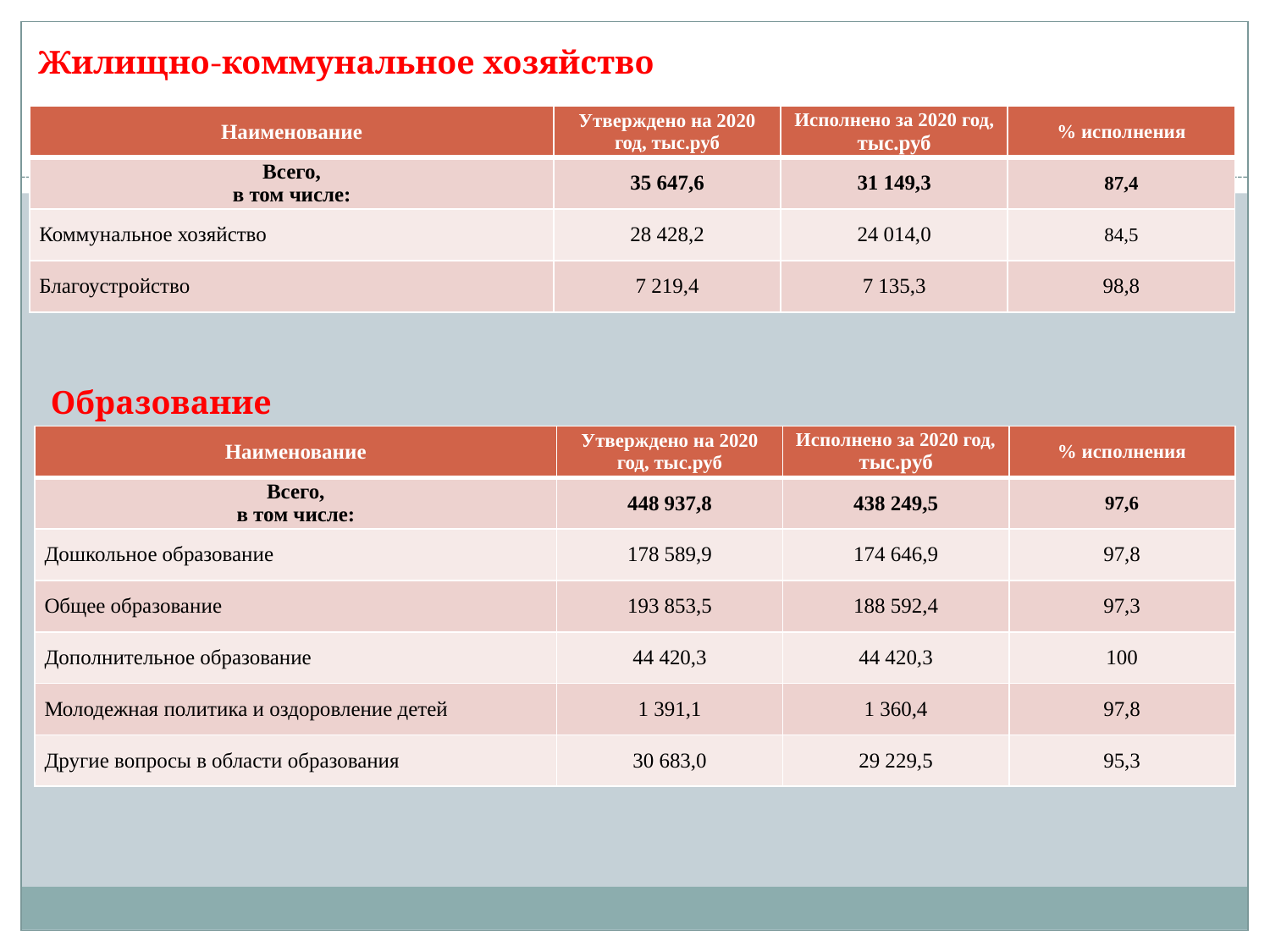

Жилищно-коммунальное хозяйство
| Наименование | Утверждено на 2020 год, тыс.руб | Исполнено за 2020 год, тыс.руб | % исполнения |
| --- | --- | --- | --- |
| Всего, в том числе: | 35 647,6 | 31 149,3 | 87,4 |
| Коммунальное хозяйство | 28 428,2 | 24 014,0 | 84,5 |
| Благоустройство | 7 219,4 | 7 135,3 | 98,8 |
Образование
| Наименование | Утверждено на 2020 год, тыс.руб | Исполнено за 2020 год, тыс.руб | % исполнения |
| --- | --- | --- | --- |
| Всего, в том числе: | 448 937,8 | 438 249,5 | 97,6 |
| Дошкольное образование | 178 589,9 | 174 646,9 | 97,8 |
| Общее образование | 193 853,5 | 188 592,4 | 97,3 |
| Дополнительное образование | 44 420,3 | 44 420,3 | 100 |
| Молодежная политика и оздоровление детей | 1 391,1 | 1 360,4 | 97,8 |
| Другие вопросы в области образования | 30 683,0 | 29 229,5 | 95,3 |